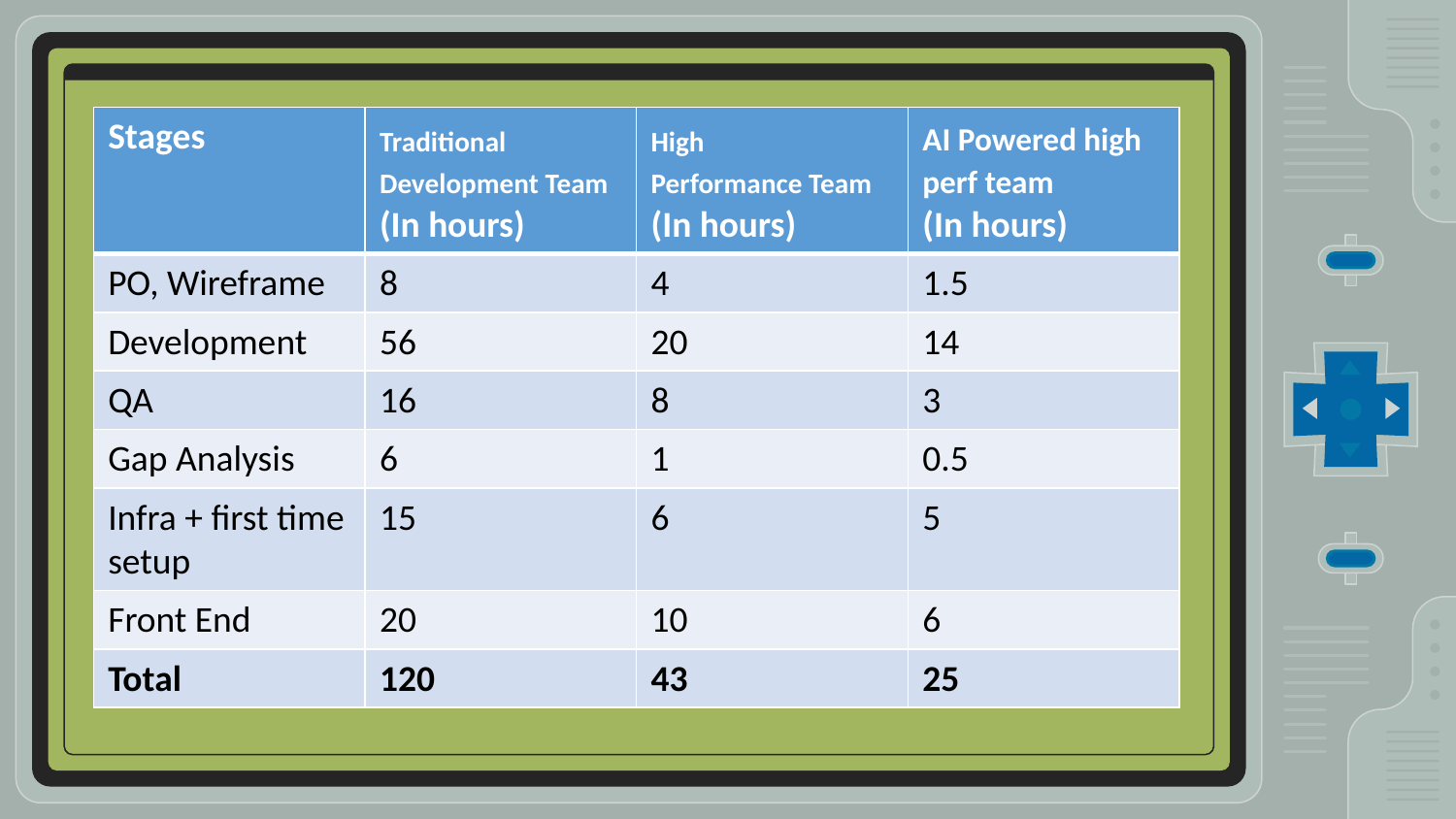

| Stages | Traditional  Development Team (In hours) | High  Performance Team (In hours) | AI Powered high perf team  (In hours) |
| --- | --- | --- | --- |
| PO, Wireframe | 8 | 4 | 1.5 |
| Development | 56 | 20 | 14 |
| QA | 16 | 8 | 3 |
| Gap Analysis | 6 | 1 | 0.5 |
| Infra + first time setup | 15 | 6 | 5 |
| Front End | 20 | 10 | 6 |
| Total | 120 | 43 | 25 |